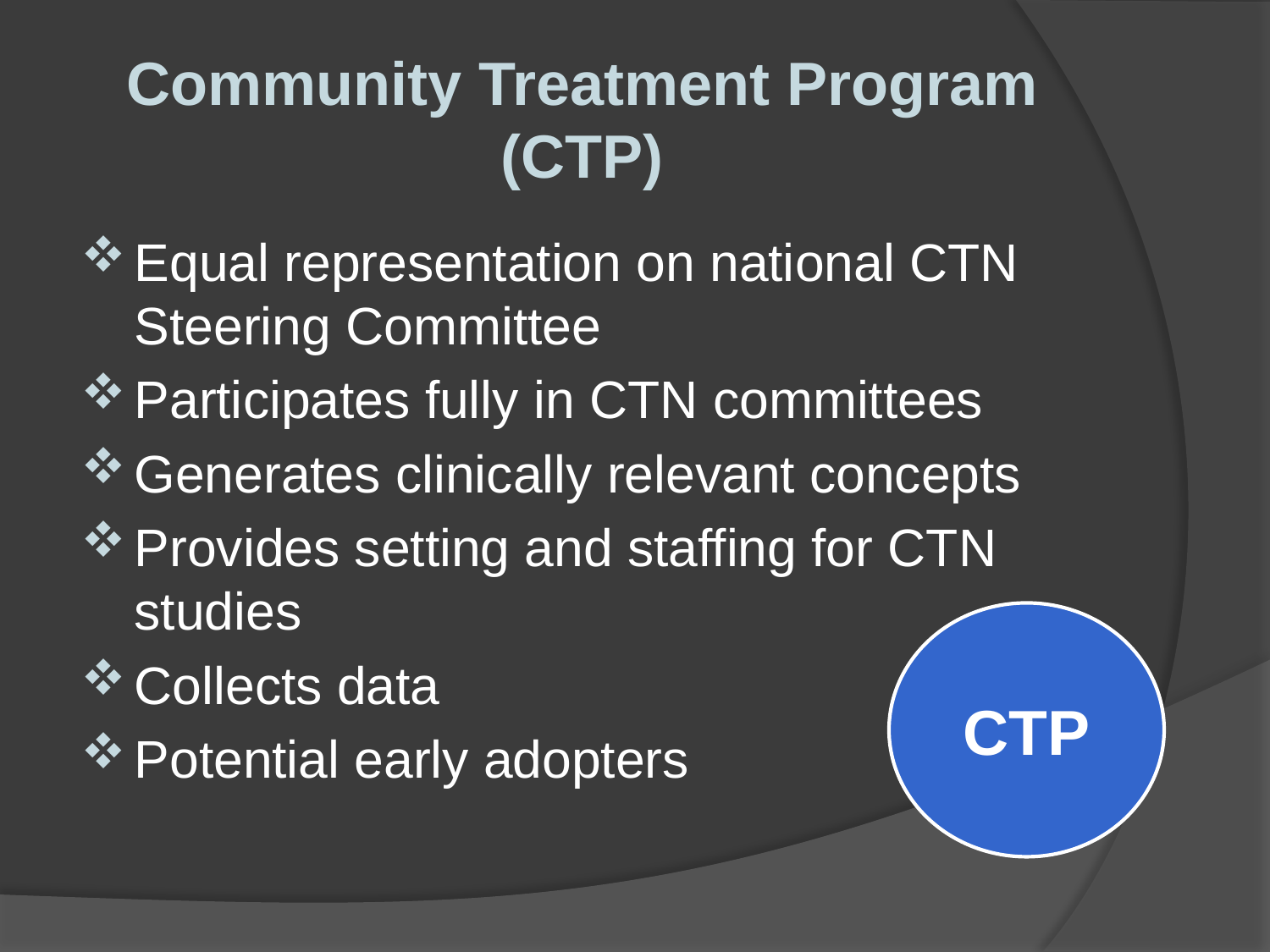

# Community Treatment Program (CTP)
Equal representation on national CTN Steering Committee
Participates fully in CTN committees
Generates clinically relevant concepts
Provides setting and staffing for CTN studies
Collects data
Potential early adopters
CTP